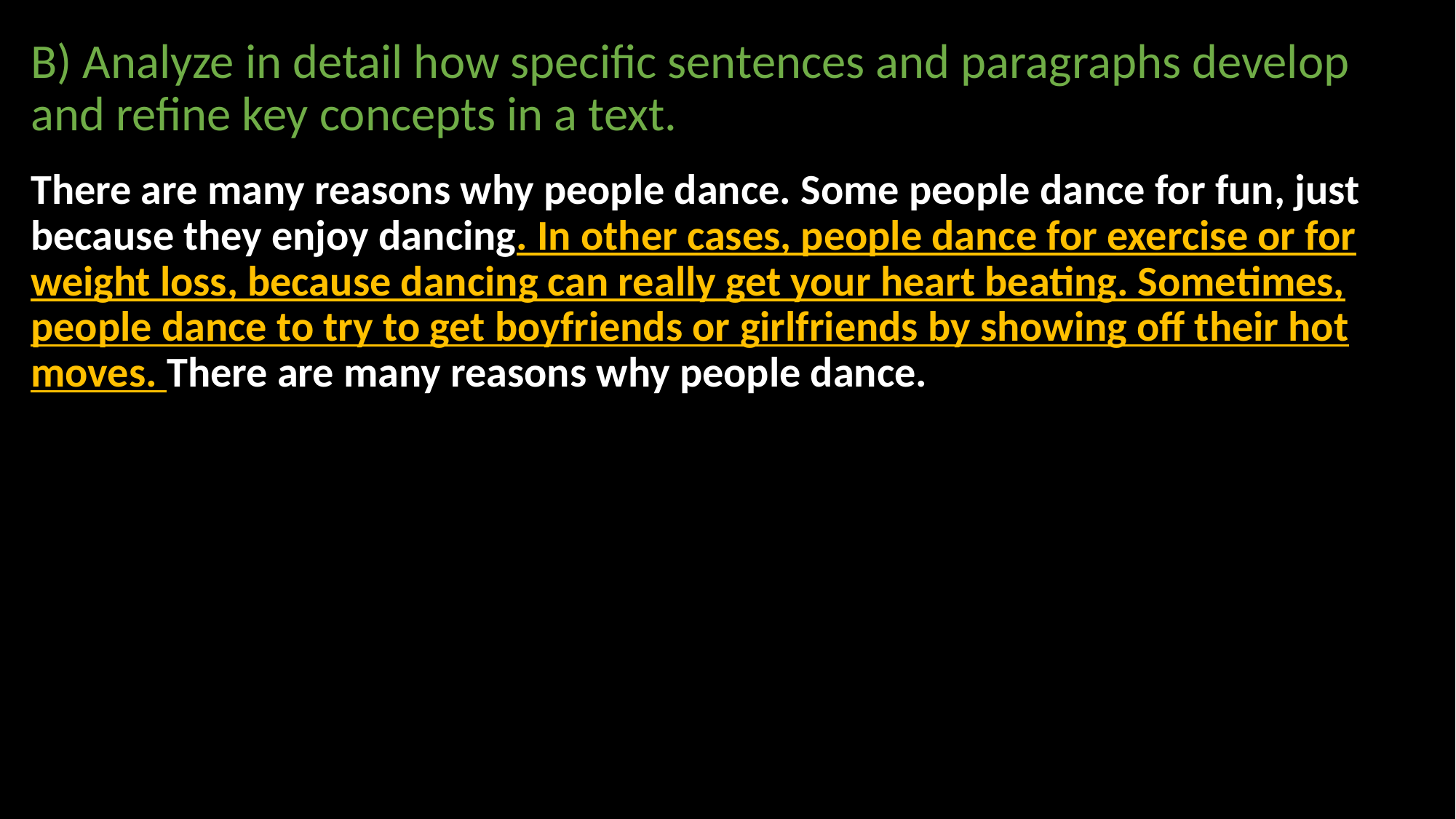

# B) Analyze in detail how specific sentences and paragraphs develop and refine key concepts in a text.
There are many reasons why people dance. Some people dance for fun, just because they enjoy dancing. In other cases, people dance for exercise or for weight loss, because dancing can really get your heart beating. Sometimes, people dance to try to get boyfriends or girlfriends by showing off their hot moves. There are many reasons why people dance.